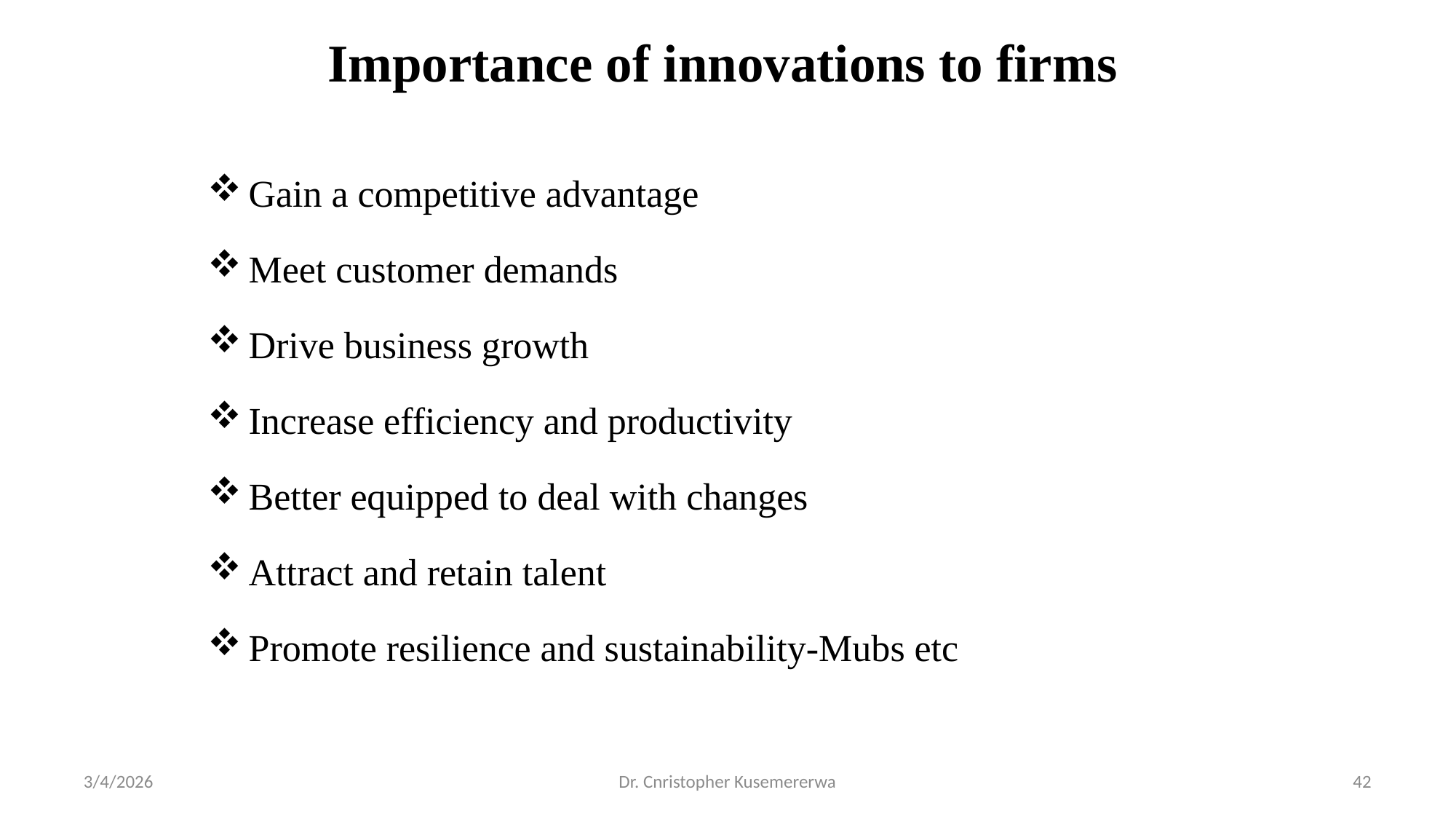

# Importance of innovations to firms
Gain a competitive advantage
Meet customer demands
Drive business growth
Increase efficiency and productivity
Better equipped to deal with changes
Attract and retain talent
Promote resilience and sustainability-Mubs etc
3/4/2026
Dr. Cnristopher Kusemererwa
42